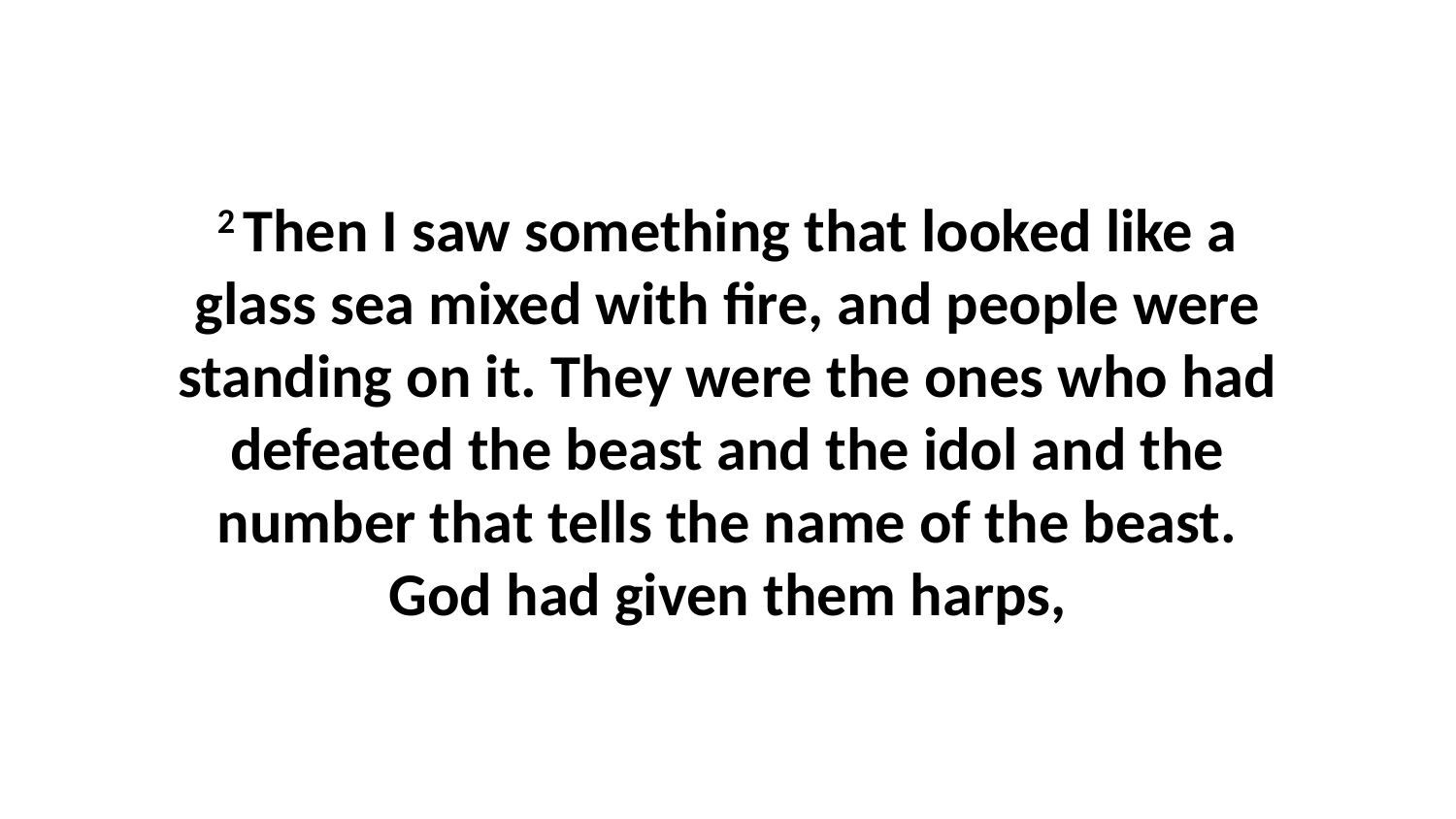

2 Then I saw something that looked like a glass sea mixed with fire, and people were standing on it. They were the ones who had defeated the beast and the idol and the number that tells the name of the beast. God had given them harps,